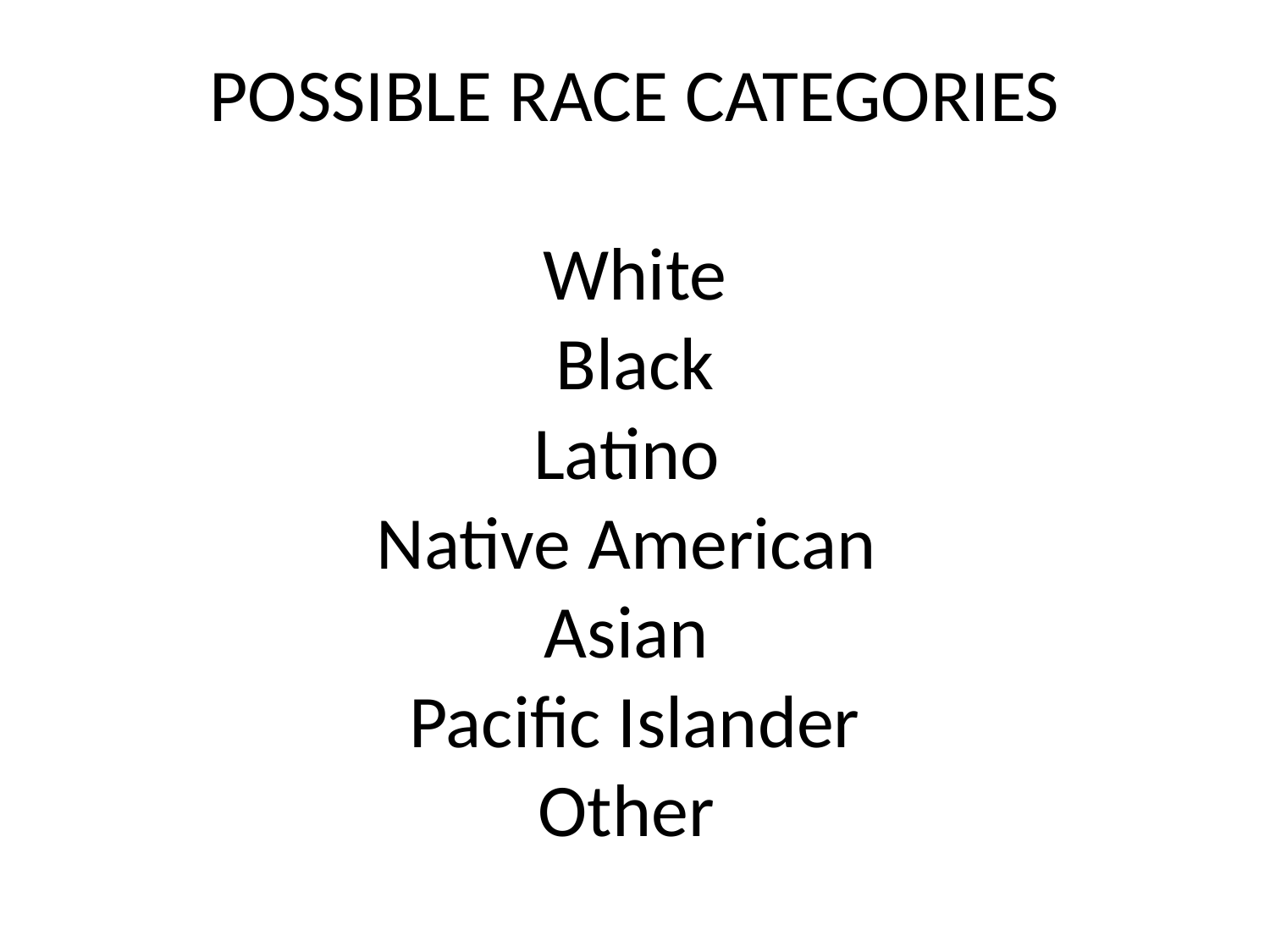

# POSSIBLE RACE CATEGORIES White Black Latino Native American Asian Pacific Islander Other